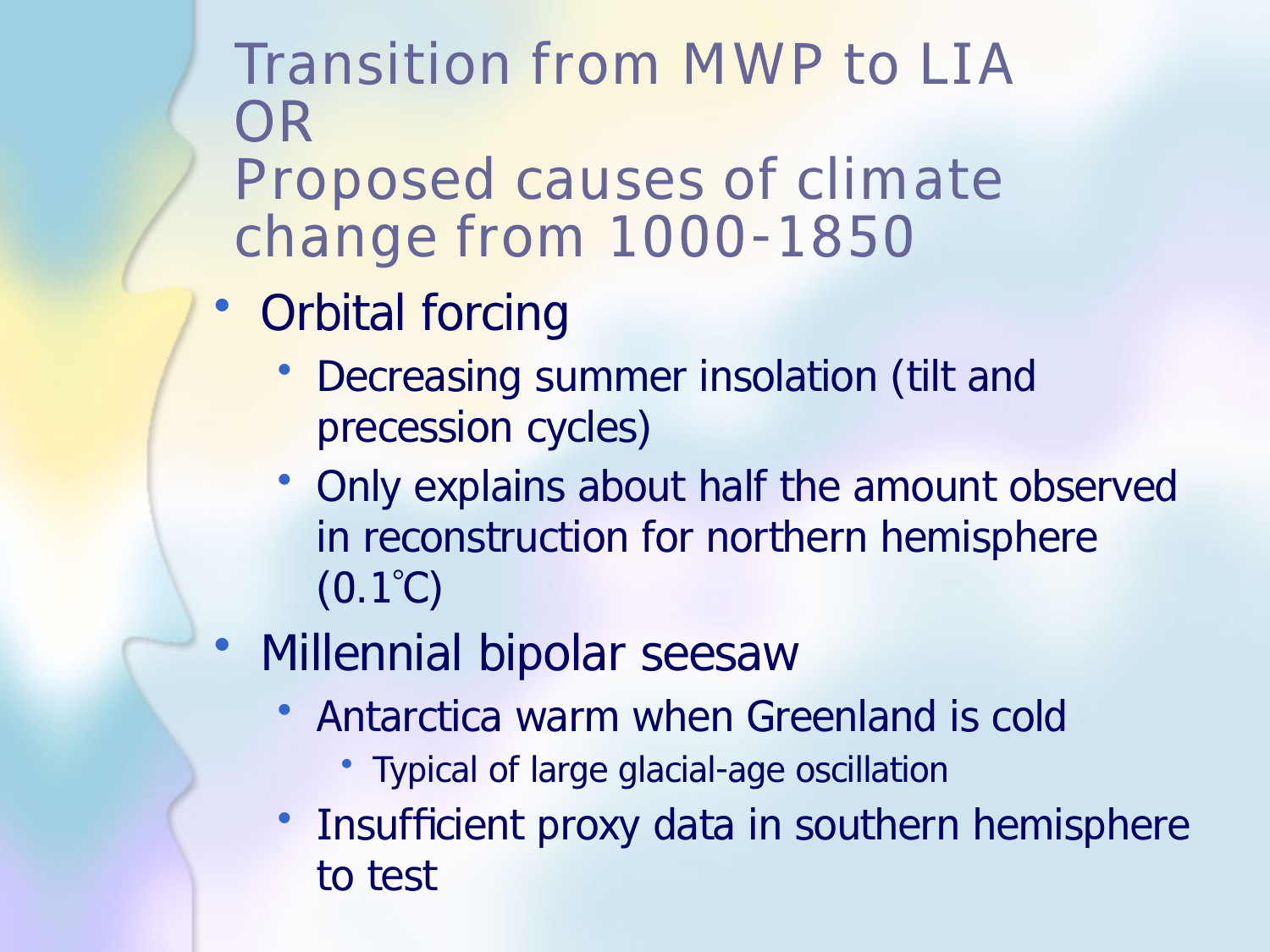

# Transition from MWP to LIA OR Proposed causes of climate change from 1000-1850
Orbital forcing
Decreasing summer insolation (tilt and precession cycles)
Only explains about half the amount observed in reconstruction for northern hemisphere (0.1°C)
Millennial bipolar seesaw
Antarctica warm when Greenland is cold
Typical of large glacial-age oscillation
Insufficient proxy data in southern hemisphere to test